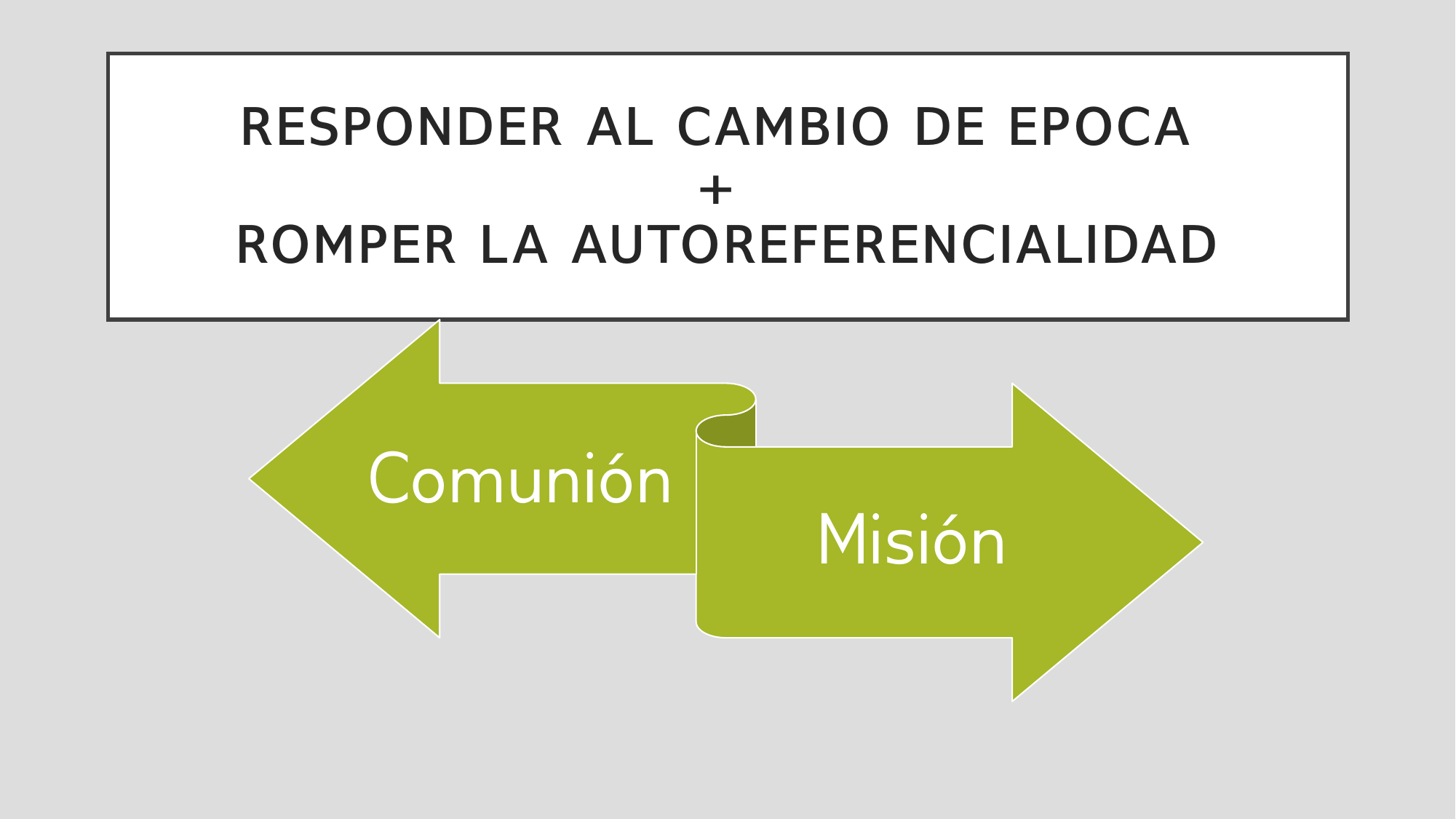

# RESPONDER AL CAMBIO DE EPOCA + ROMPER LA AUTOREFERENCIALIDAD
Comunión
Misión